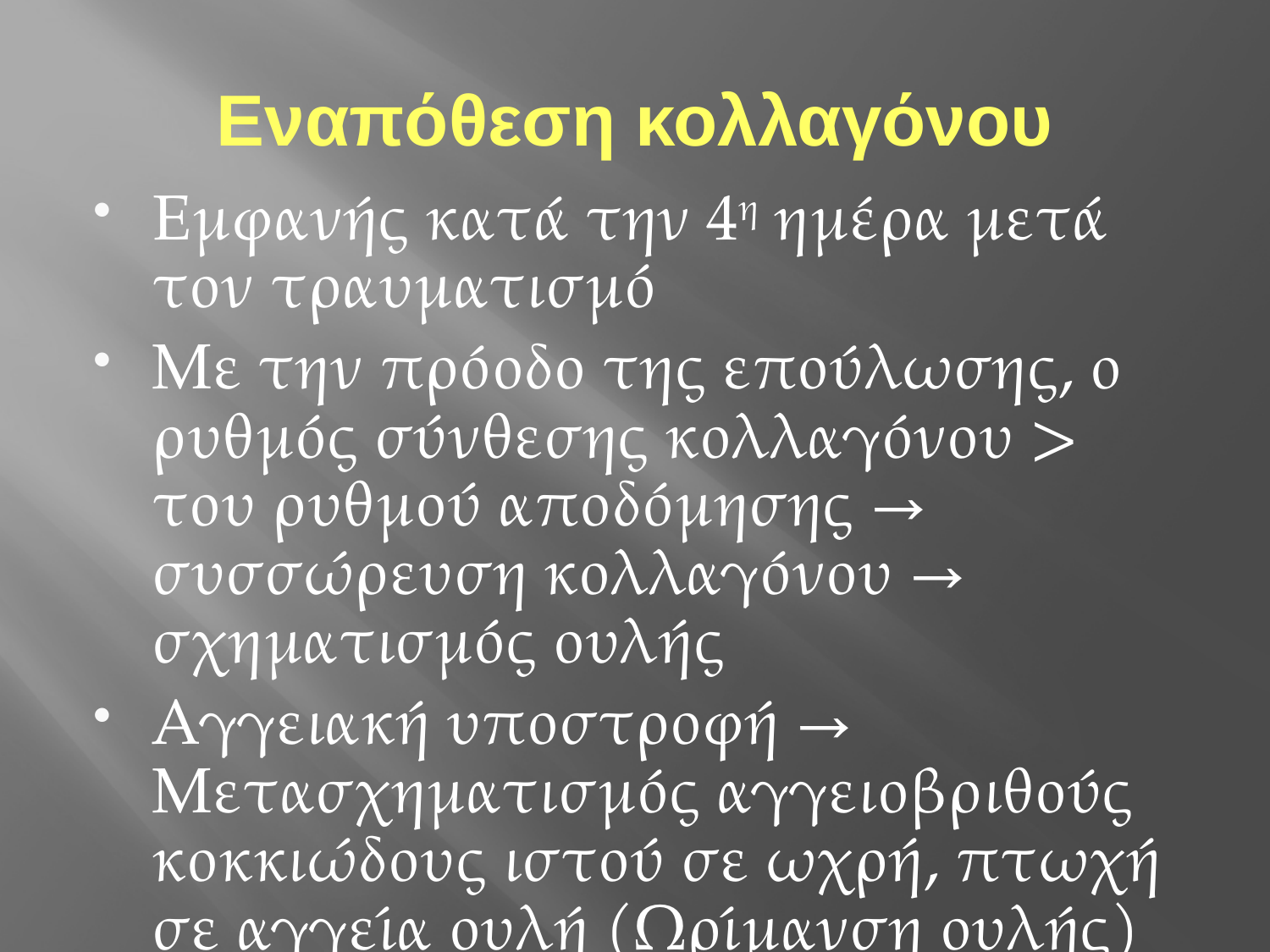

# Εναπόθεση κολλαγόνου
Εμφανής κατά την 4η ημέρα μετά τον τραυματισμό
Με την πρόοδο της επούλωσης, ο ρυθμός σύνθεσης κολλαγόνου > του ρυθμού αποδόμησης → συσσώρευση κολλαγόνου → σχηματισμός ουλής
Αγγειακή υποστροφή → Μετασχηματισμός αγγειοβριθούς κοκκιώδους ιστού σε ωχρή, πτωχή σε αγγεία ουλή (Ωρίμανση ουλής)